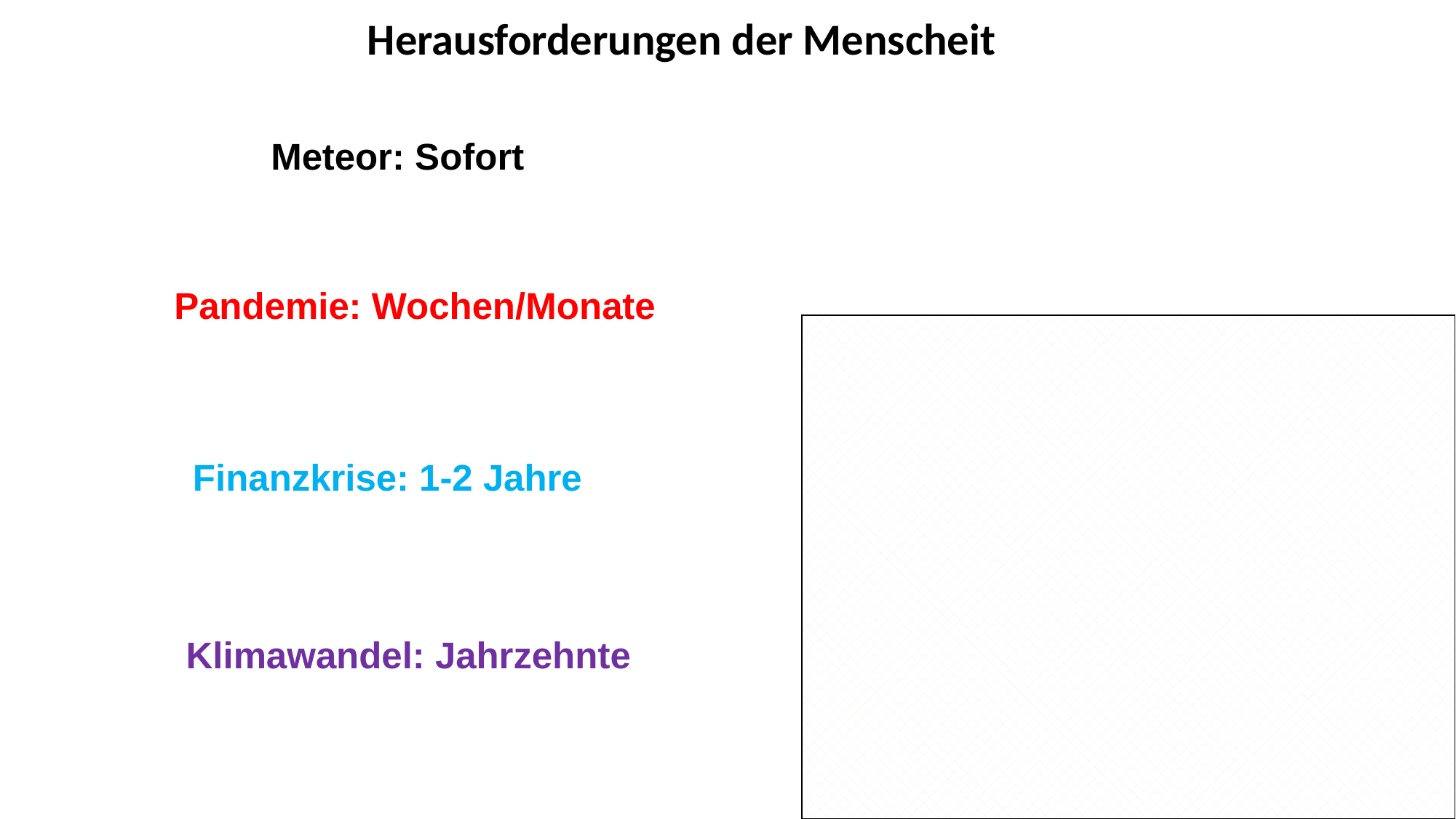

Herausforderungen der Menscheit
Meteor: Sofort
Pandemie: Wochen/Monate

Finanzkrise: 1-2 Jahre
Klimawandel: Jahrzehnte